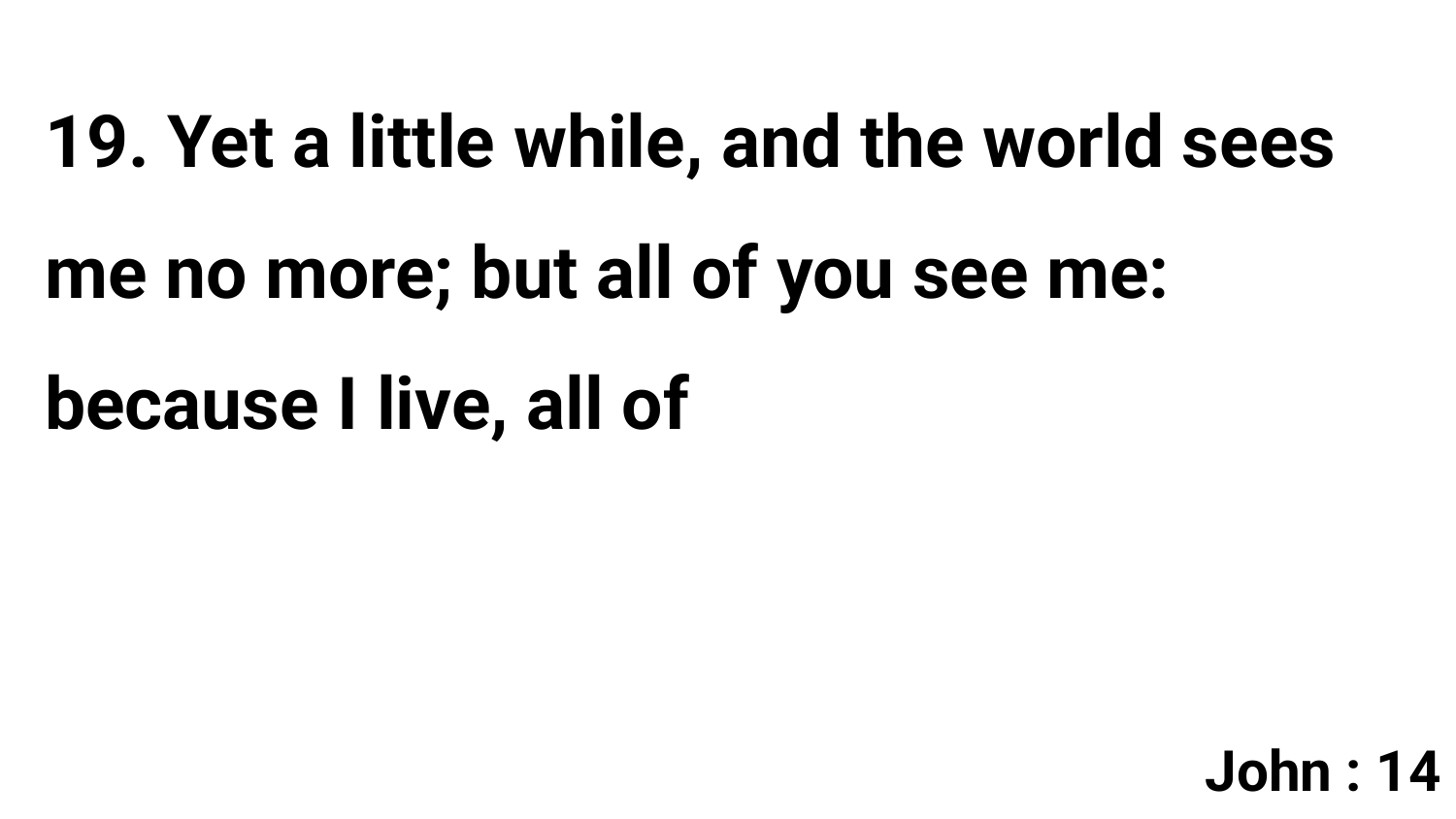

19. Yet a little while, and the world sees me no more; but all of you see me: because I live, all of
John : 14